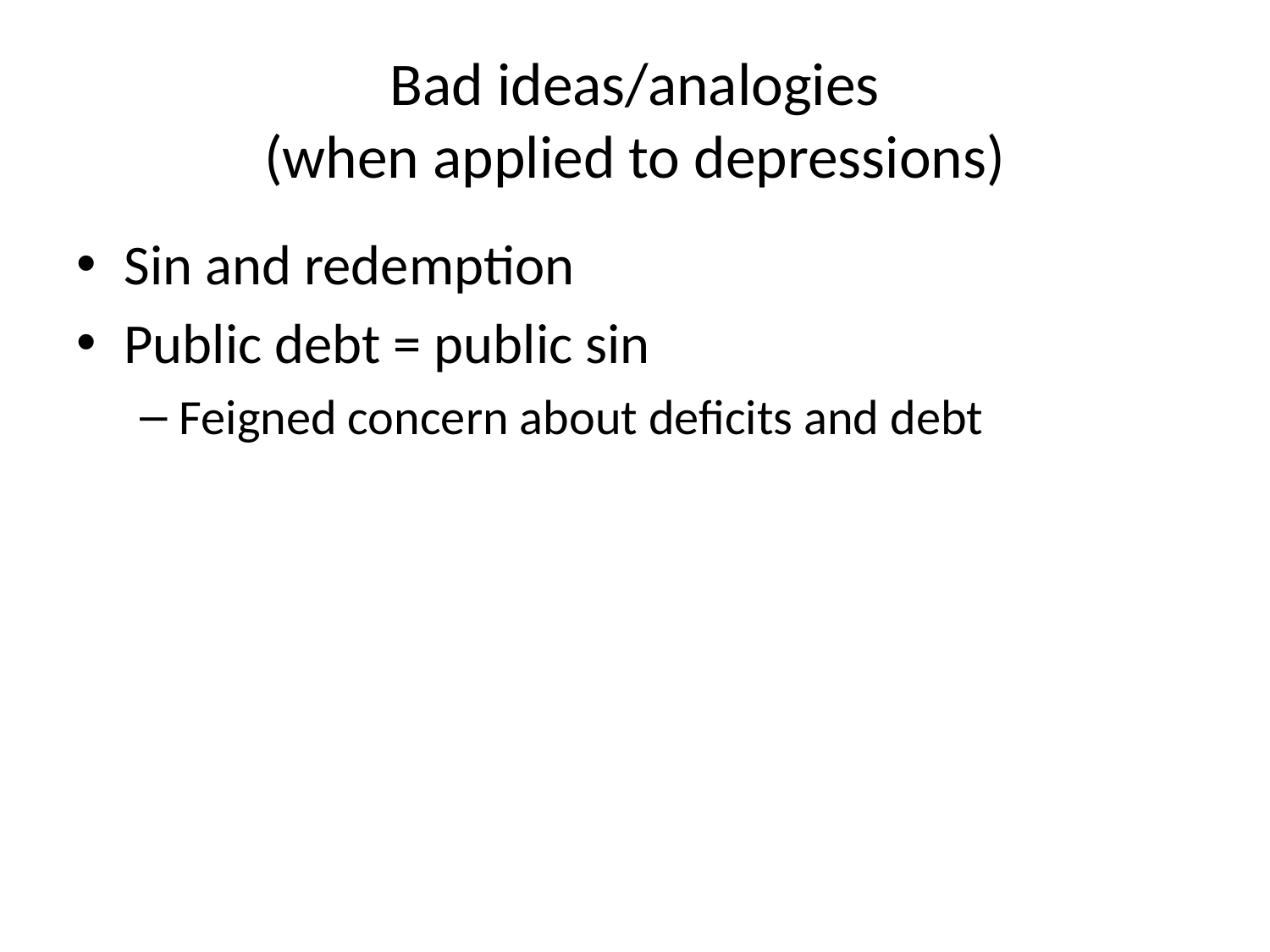

# Bad ideas/analogies (when applied to depressions)
Sin and redemption
Public debt = public sin
Feigned concern about deficits and debt